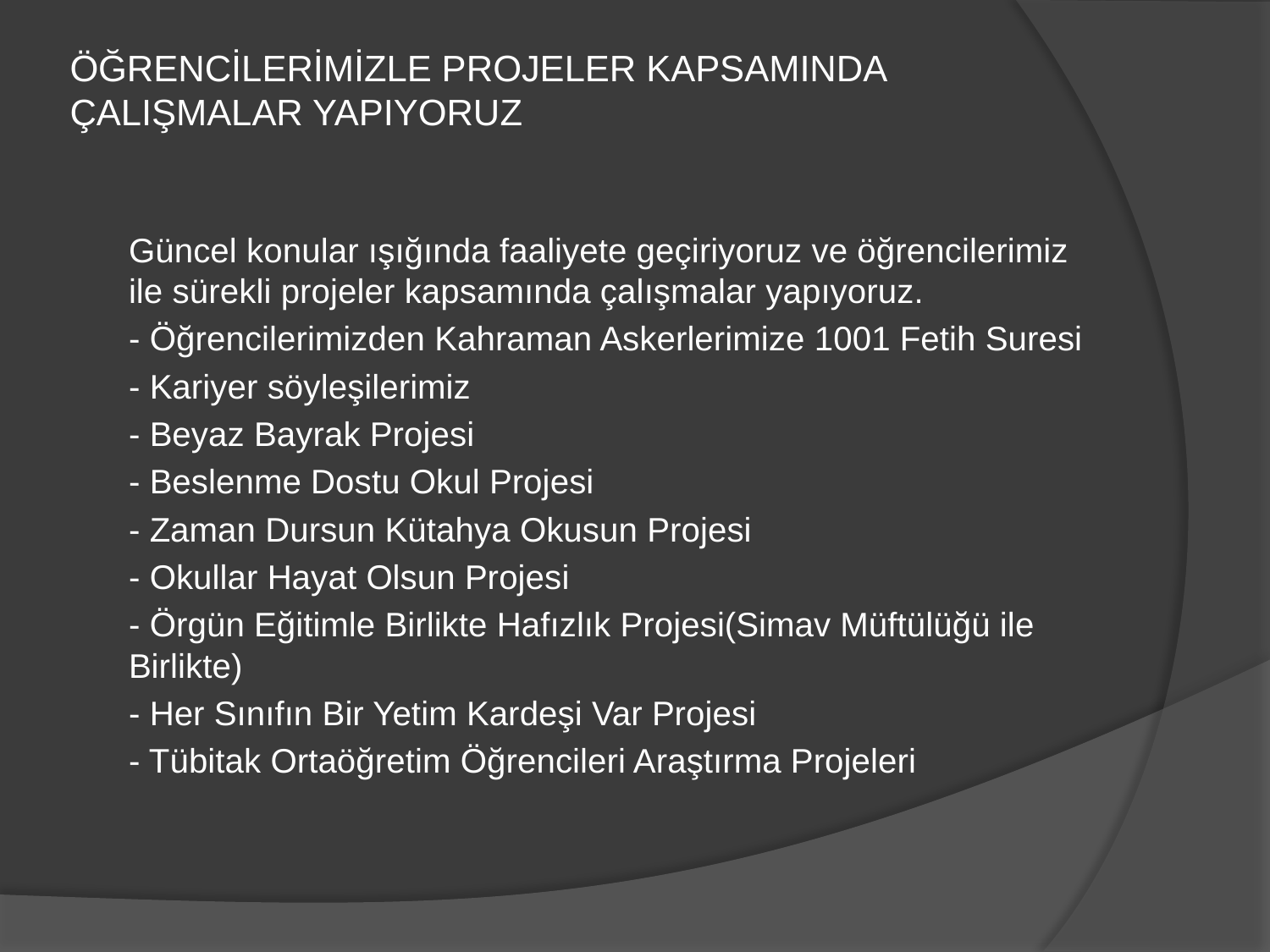

# ÖĞRENCİLERİMİZLE PROJELER KAPSAMINDA ÇALIŞMALAR YAPIYORUZ
	Güncel konular ışığında faaliyete geçiriyoruz ve öğrencilerimiz ile sürekli projeler kapsamında çalışmalar yapıyoruz.
	- Öğrencilerimizden Kahraman Askerlerimize 1001 Fetih Suresi
	- Kariyer söyleşilerimiz
	- Beyaz Bayrak Projesi
	- Beslenme Dostu Okul Projesi
	- Zaman Dursun Kütahya Okusun Projesi
	- Okullar Hayat Olsun Projesi
	- Örgün Eğitimle Birlikte Hafızlık Projesi(Simav Müftülüğü ile Birlikte)
	- Her Sınıfın Bir Yetim Kardeşi Var Projesi
	- Tübitak Ortaöğretim Öğrencileri Araştırma Projeleri